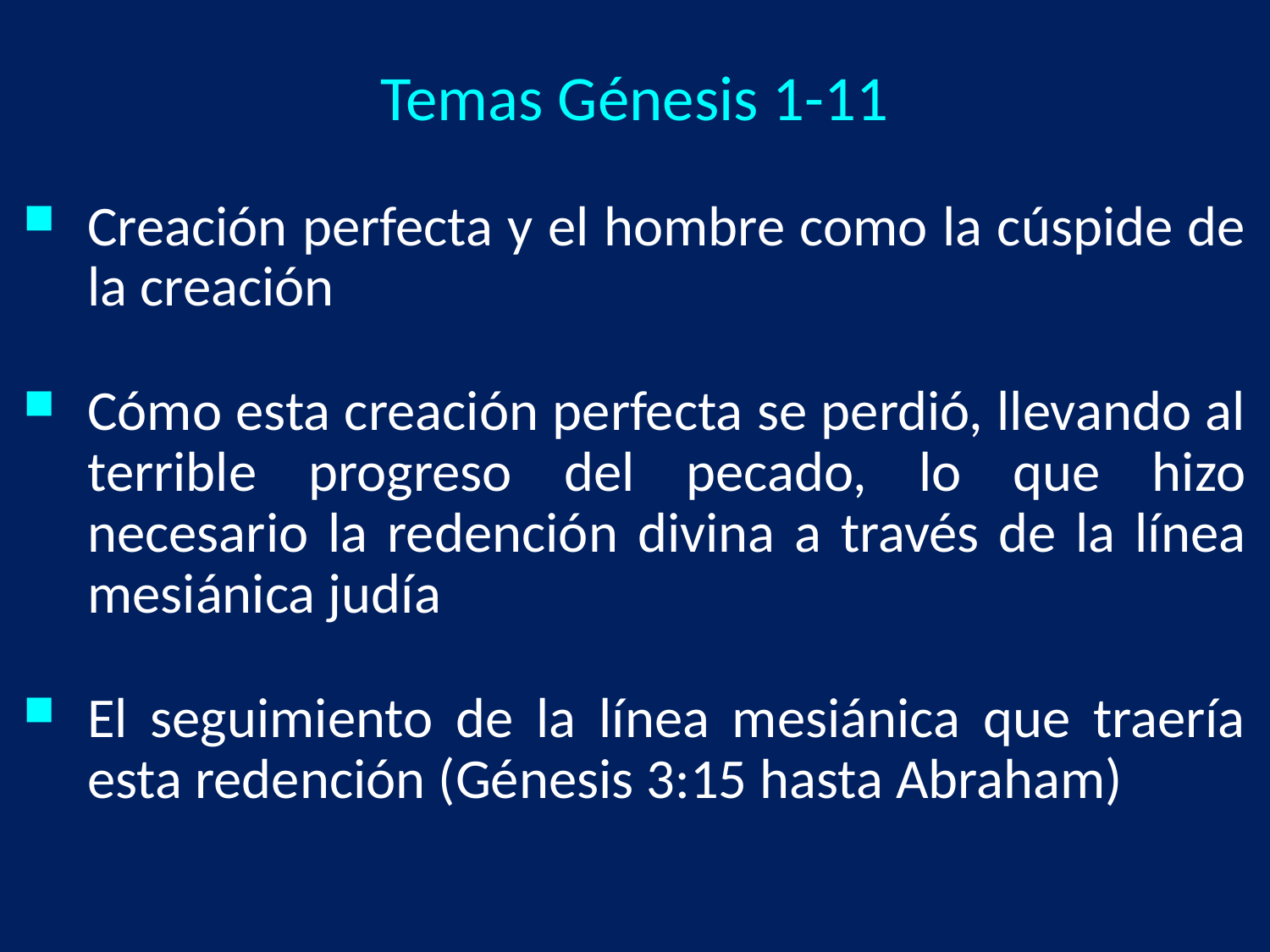

# Temas Génesis 1-11
Creación perfecta y el hombre como la cúspide de la creación
Cómo esta creación perfecta se perdió, llevando al terrible progreso del pecado, lo que hizo necesario la redención divina a través de la línea mesiánica judía
El seguimiento de la línea mesiánica que traería esta redención (Génesis 3:15 hasta Abraham)